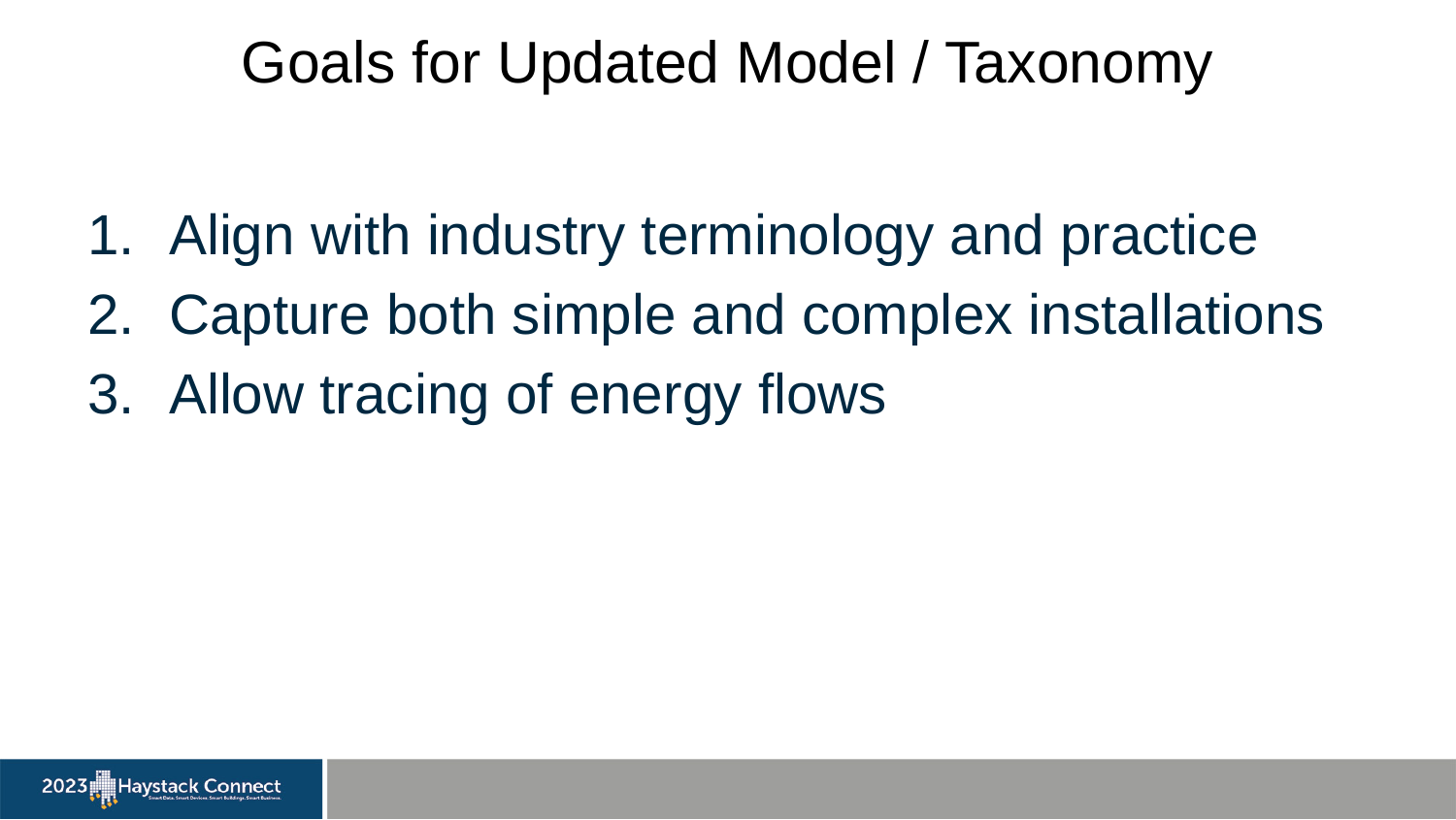

# Goals for Updated Model / Taxonomy
Align with industry terminology and practice
Capture both simple and complex installations
Allow tracing of energy flows